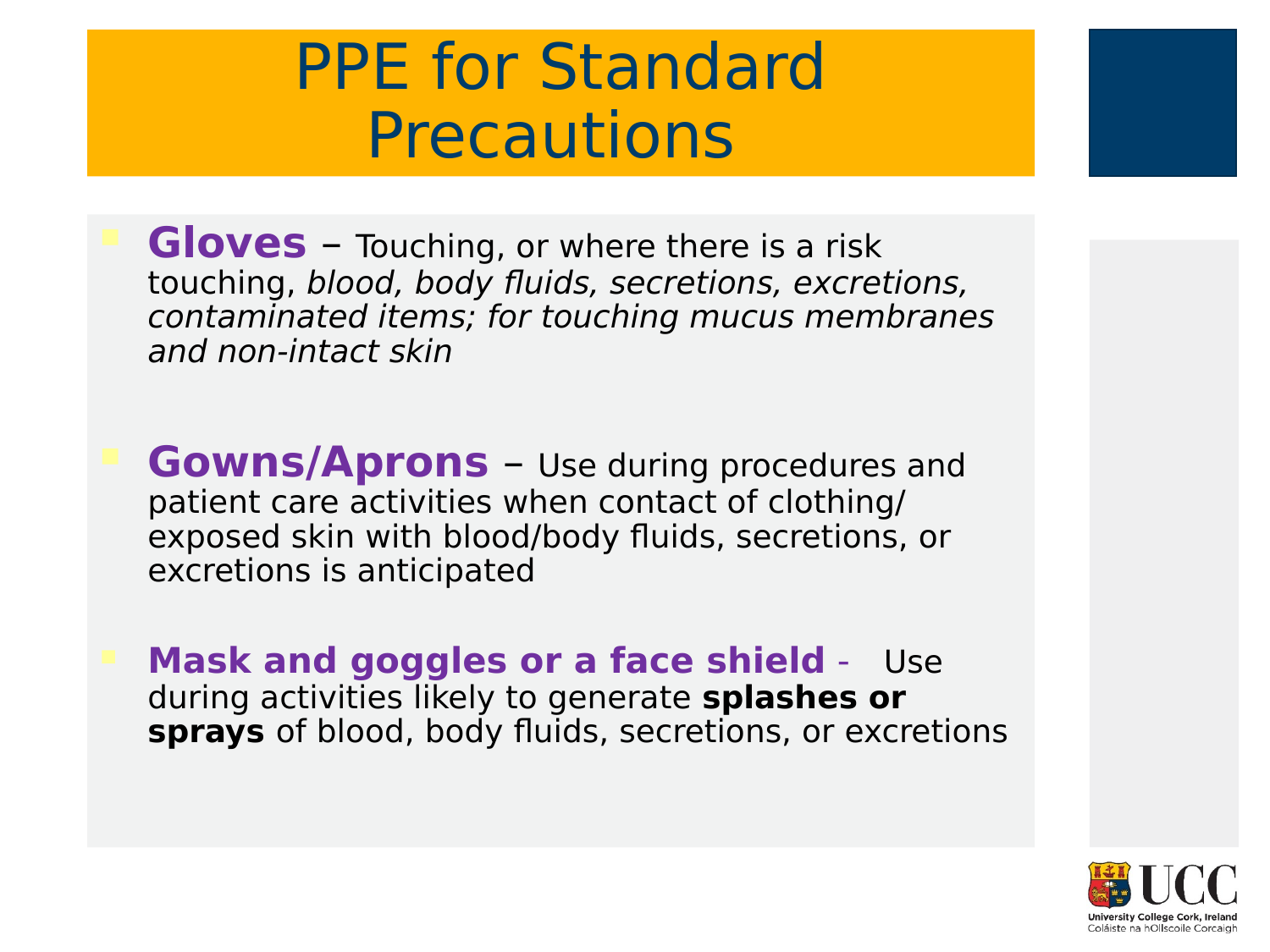

# PPE for Standard Precautions
Gloves – Touching, or where there is a risk touching, blood, body fluids, secretions, excretions, contaminated items; for touching mucus membranes and non-intact skin

Gowns/Aprons – Use during procedures and patient care activities when contact of clothing/ exposed skin with blood/body fluids, secretions, or excretions is anticipated

Mask and goggles or a face shield -   Use during activities likely to generate splashes or sprays of blood, body fluids, secretions, or excretions